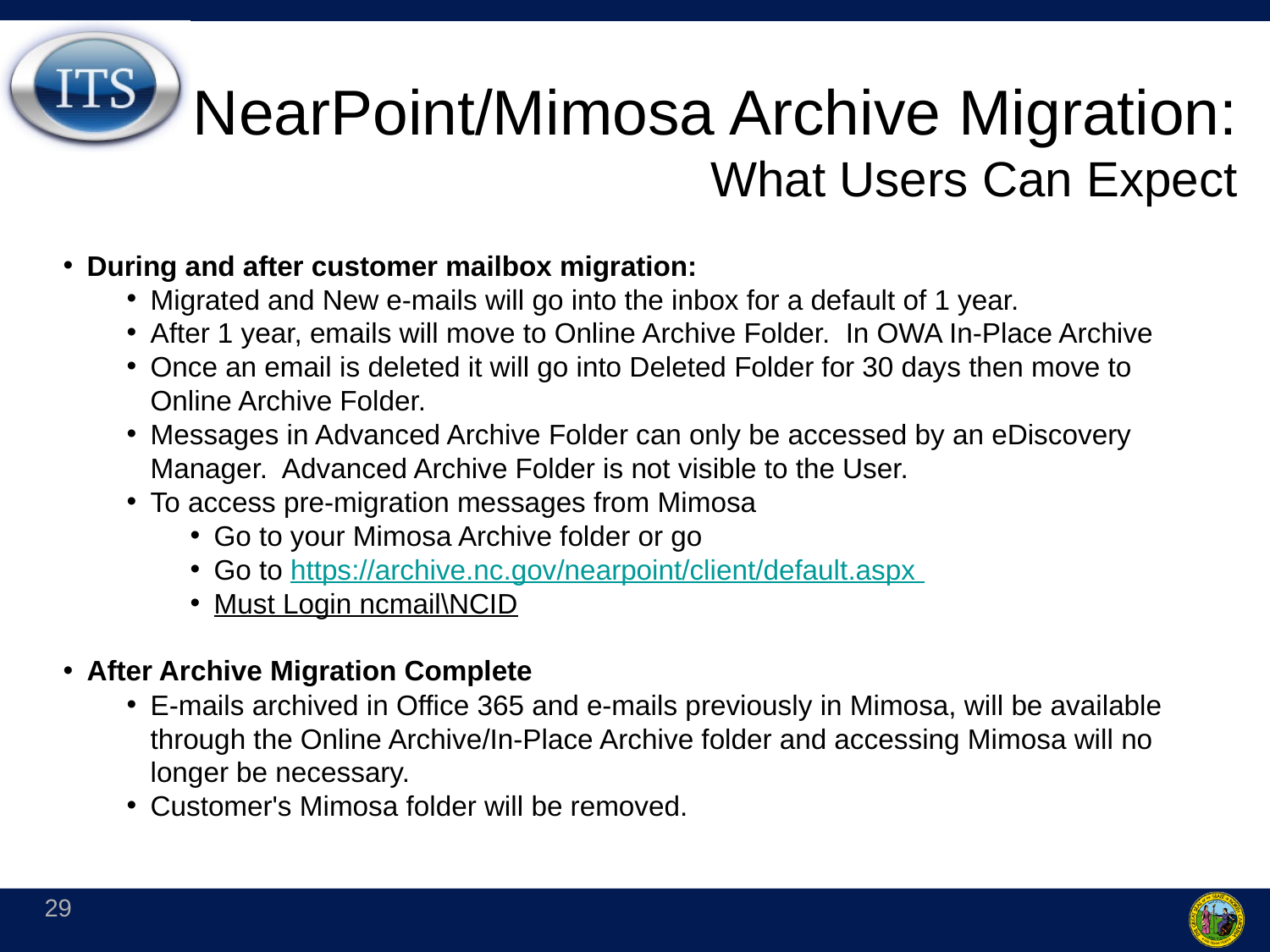

# NearPoint/Mimosa Archive Migration: What Users Can Expect

During and after customer mailbox migration:
Migrated and New e-mails will go into the inbox for a default of 1 year.
After 1 year, emails will move to Online Archive Folder.  In OWA In-Place Archive
Once an email is deleted it will go into Deleted Folder for 30 days then move to Online Archive Folder.
Messages in Advanced Archive Folder can only be accessed by an eDiscovery Manager.  Advanced Archive Folder is not visible to the User.
To access pre-migration messages from Mimosa
Go to your Mimosa Archive folder or go
Go to https://archive.nc.gov/nearpoint/client/default.aspx
Must Login ncmail\NCID

After Archive Migration Complete
E-mails archived in Office 365 and e-mails previously in Mimosa, will be available through the Online Archive/In-Place Archive folder and accessing Mimosa will no longer be necessary.
Customer's Mimosa folder will be removed.

29